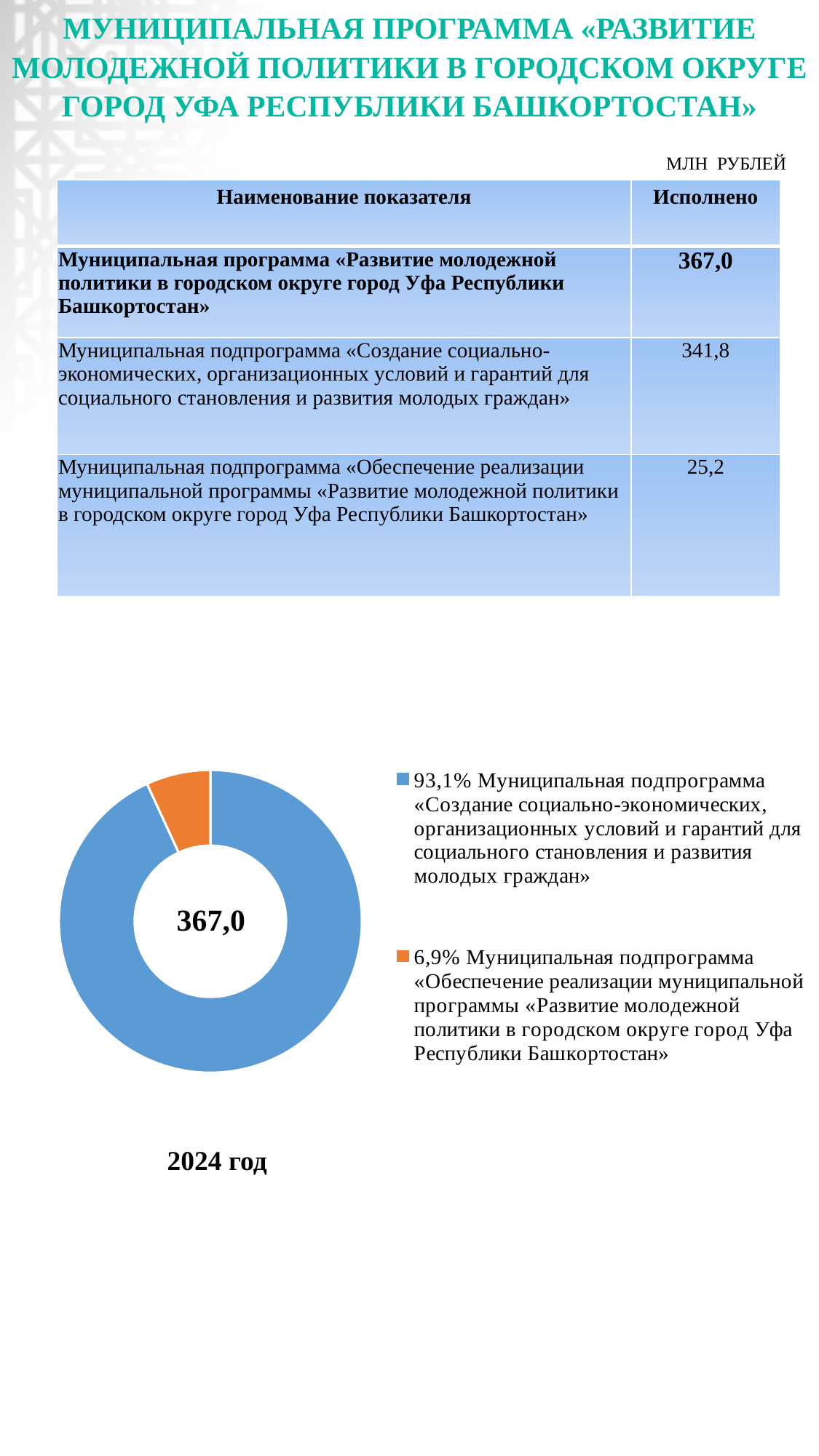

# МУНИЦИПАЛЬНАЯ ПРОГРАММА «РАЗВИТИЕ МОЛОДЕЖНОЙ ПОЛИТИКИ В ГОРОДСКОМ ОКРУГЕ ГОРОД УФА РЕСПУБЛИКИ БАШКОРТОСТАН»
МЛН  РУБЛЕЙ
| Наименование показателя | Исполнено |
| --- | --- |
| Муниципальная программа «Развитие молодежной политики в городском округе город Уфа Республики Башкортостан» | 367,0 |
| Муниципальная подпрограмма «Создание социально-экономических, организационных условий и гарантий для социального становления и развития молодых граждан» | 341,8 |
| Муниципальная подпрограмма «Обеспечение реализации муниципальной программы «Развитие молодежной политики в городском округе город Уфа Республики Башкортостан» | 25,2 |

### Chart

| Category | Продажи |
|---|---|
| 93,1% Муниципальная подпрограмма «Создание социально-экономических, организационных условий и гарантий для социального становления и развития молодых граждан» | 341.8 |
| 6,9% Муниципальная подпрограмма «Обеспечение реализации муниципальной программы «Развитие молодежной политики в городском округе город Уфа Республики Башкортостан» | 25.2 |
367,0
2024 год